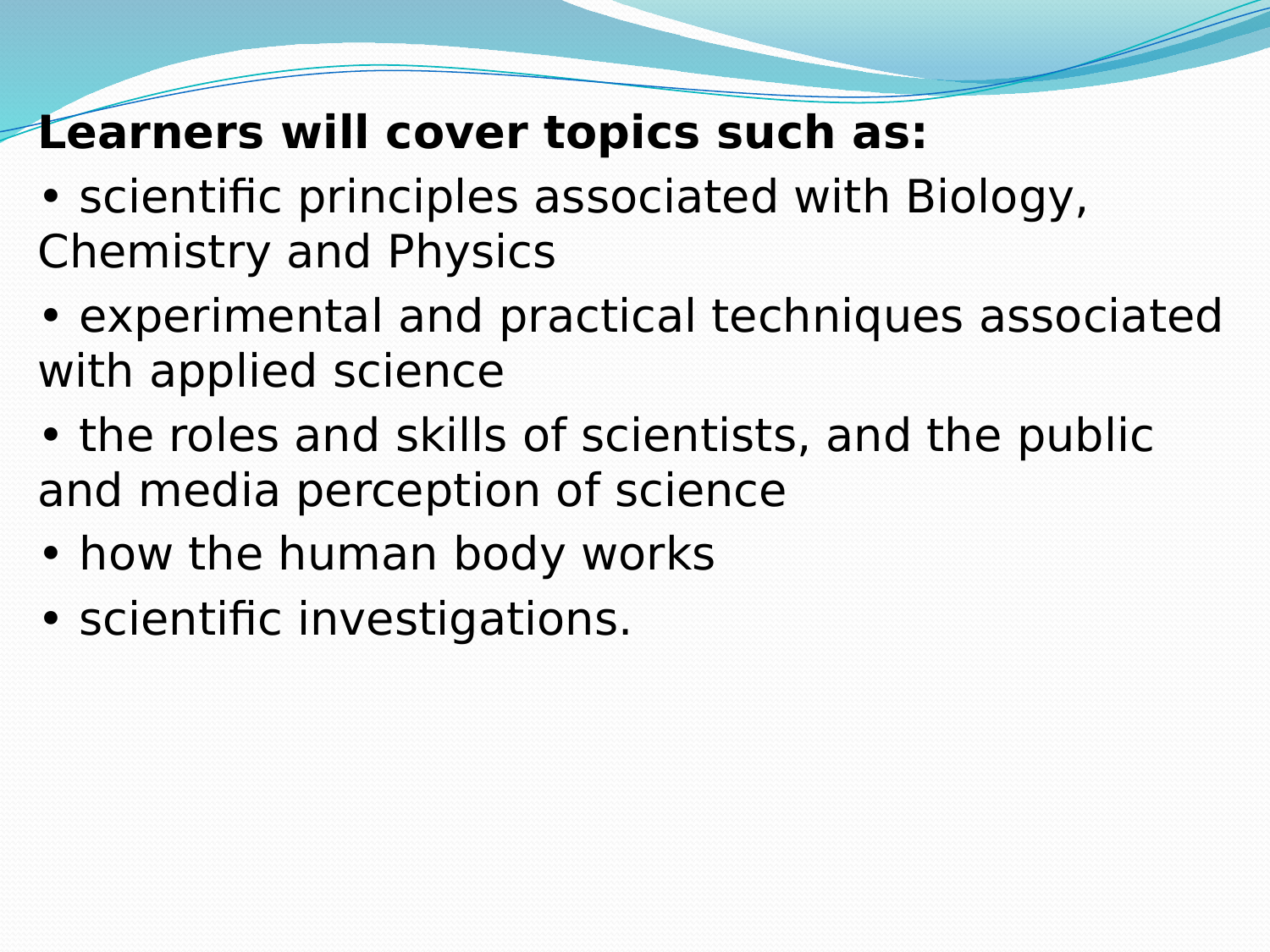

Learners will cover topics such as:
• scientific principles associated with Biology, Chemistry and Physics
• experimental and practical techniques associated with applied science
• the roles and skills of scientists, and the public and media perception of science
• how the human body works
• scientific investigations.